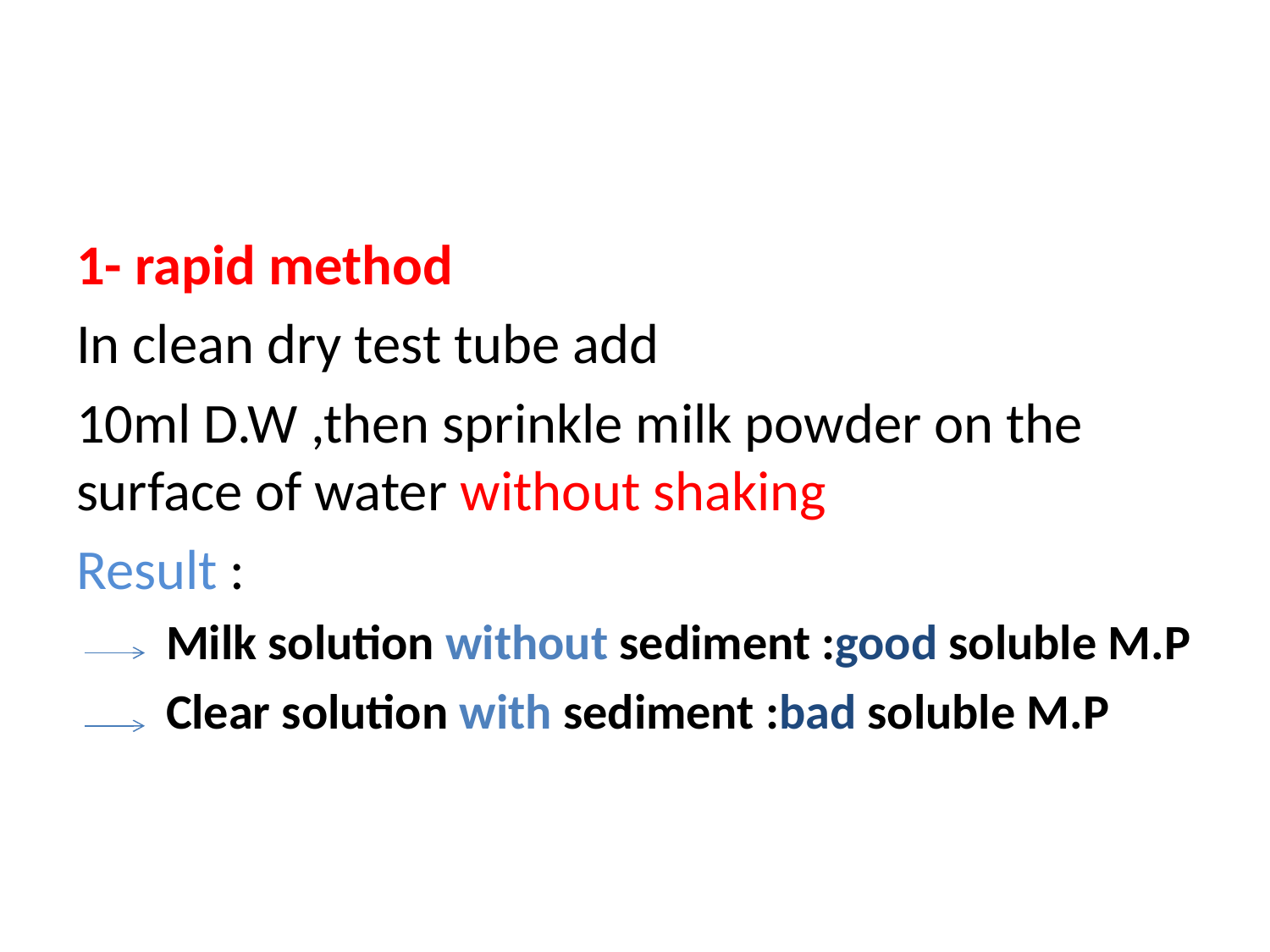

#
1- rapid method
In clean dry test tube add
10ml D.W ,then sprinkle milk powder on the surface of water without shaking
Result :
        Milk solution without sediment :good soluble M.P
        Clear solution with sediment :bad soluble M.P